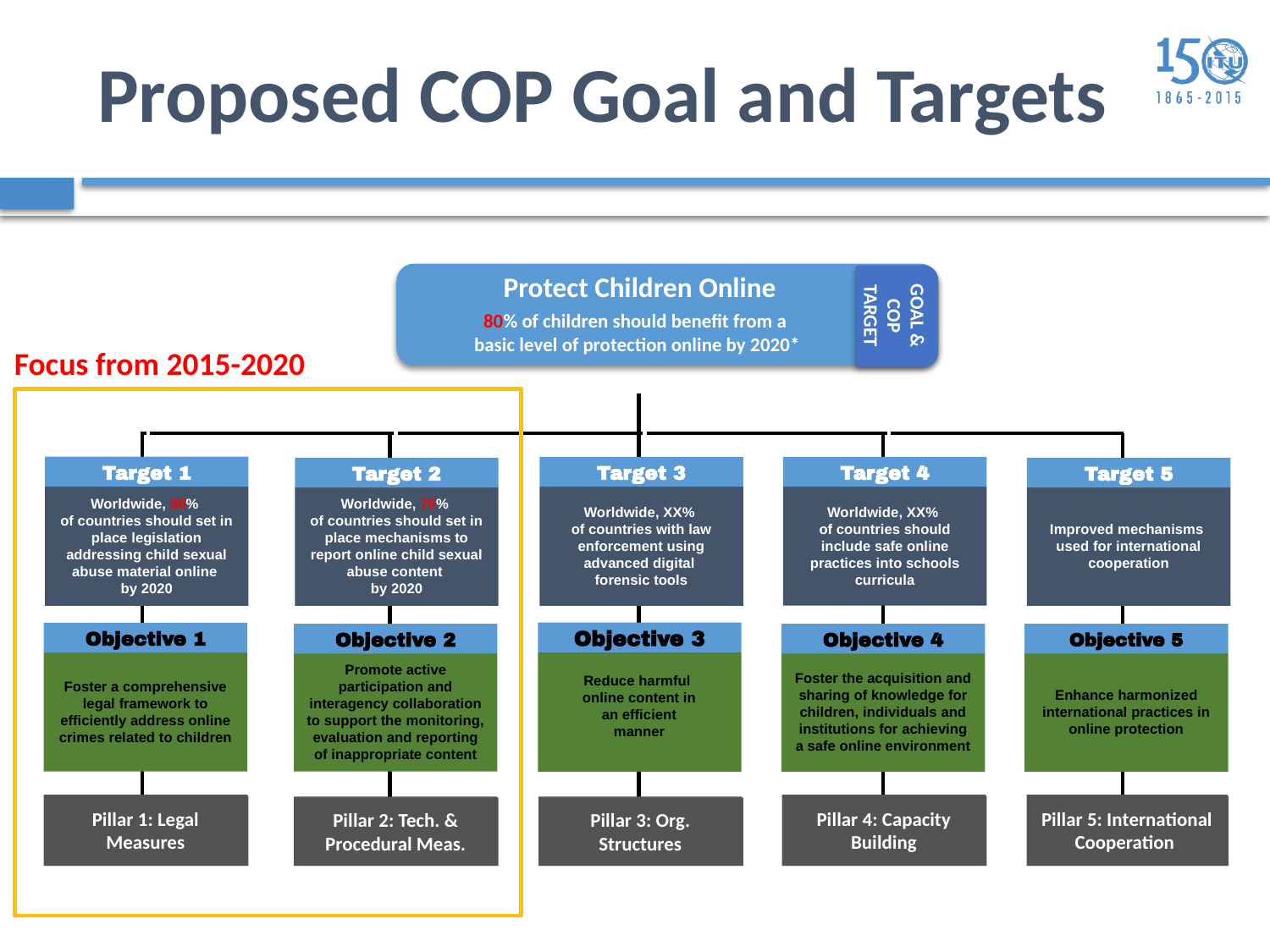

# Proposed COP Goal and Targets
Protect Children Online
80% of children should benefit from a
basic level of protection online by 2020*

GOAL & COP TARGET

Focus from 2015-2020

Target 1
Target 3
Target 4
Target 2
Target 5
Worldwide, XX%
of countries should include safe online practices into schools curricula
Improved mechanisms
used for international cooperation
Worldwide, 90%
of countries should set in place legislation addressing child sexual abuse material online
by 2020
Worldwide, 70%
of countries should set in place mechanisms to report online child sexual abuse content
by 2020
Worldwide, XX%
of countries with law enforcement using advanced digital
forensic tools
Objective 3
Objective 1
Objective 2
Objective 4
Objective 5
Promote active participation and interagency collaboration to support the monitoring, evaluation and reporting of inappropriate content

Foster a comprehensive legal framework to efficiently address online crimes related to children

Foster the acquisition and sharing of knowledge for children, individuals and institutions for achieving a safe online environment
Enhance harmonized international practices in online protection
Reduce harmful
online content in an efficient manner
Pillar 5: International Cooperation
Pillar 4: Capacity Building
Pillar 1: Legal Measures
Pillar 2: Tech. & Procedural Meas.
Pillar 3: Org. Structures
Pillar 5: Internat’l Cooperation
Pillar 4: Capacity Building
Pillar 1: Legal Measures
Pillar 2: Tech. & Procedural Meas.
Pillar 3: Org. Structures